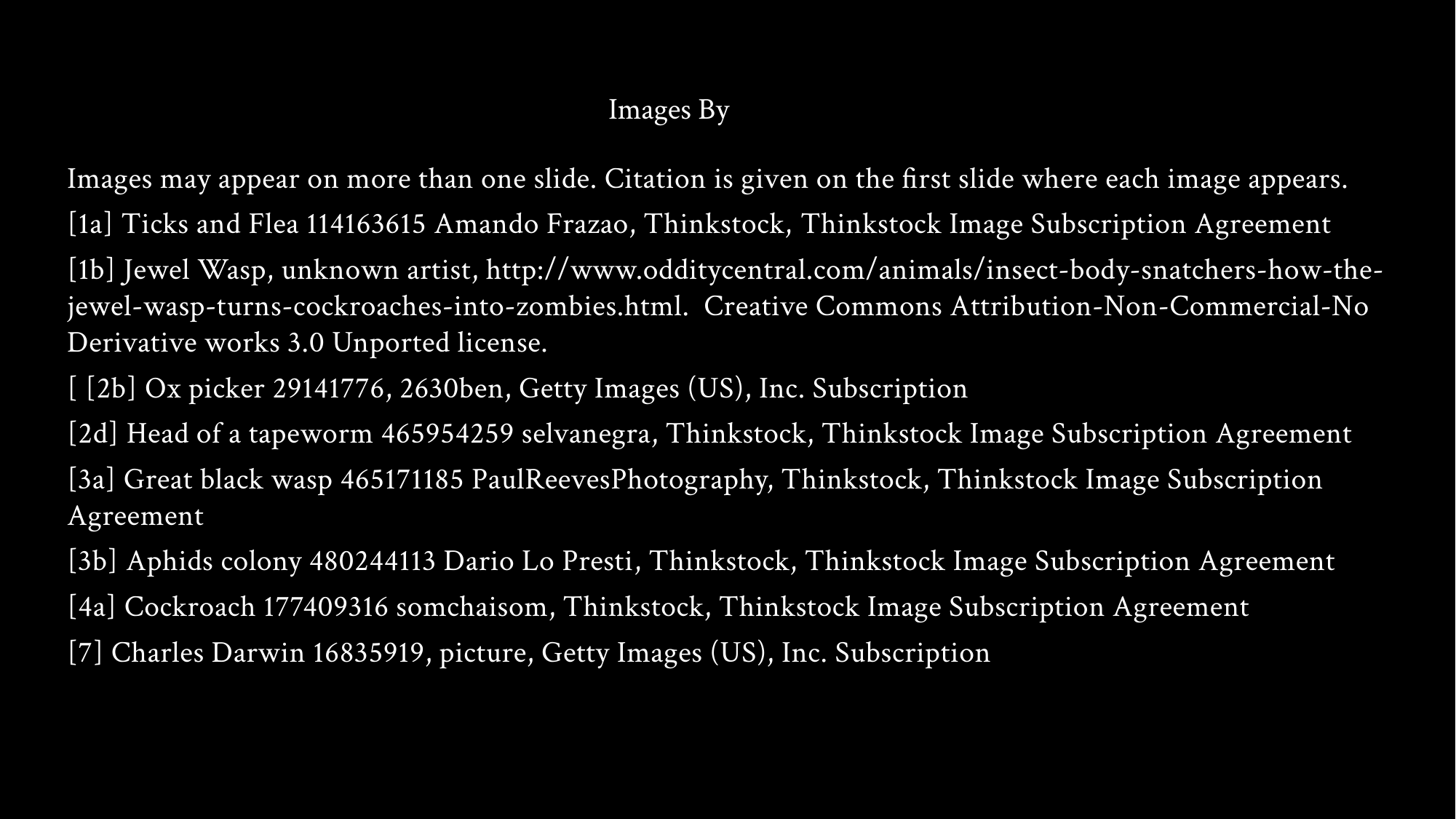

Images By
Images may appear on more than one slide. Citation is given on the first slide where each image appears.
[1a] Ticks and Flea 114163615 Amando Frazao, Thinkstock, Thinkstock Image Subscription Agreement
[1b] Jewel Wasp, unknown artist, http://www.odditycentral.com/animals/insect-body-snatchers-how-the-jewel-wasp-turns-cockroaches-into-zombies.html.  Creative Commons Attribution-Non-Commercial-No Derivative works 3.0 Unported license.
[ [2b] Ox picker 29141776, 2630ben, Getty Images (US), Inc. Subscription
[2d] Head of a tapeworm 465954259 selvanegra, Thinkstock, Thinkstock Image Subscription Agreement
[3a] Great black wasp 465171185 PaulReevesPhotography, Thinkstock, Thinkstock Image Subscription Agreement
[3b] Aphids colony 480244113 Dario Lo Presti, Thinkstock, Thinkstock Image Subscription Agreement
[4a] Cockroach 177409316 somchaisom, Thinkstock, Thinkstock Image Subscription Agreement
[7] Charles Darwin 16835919, picture, Getty Images (US), Inc. Subscription